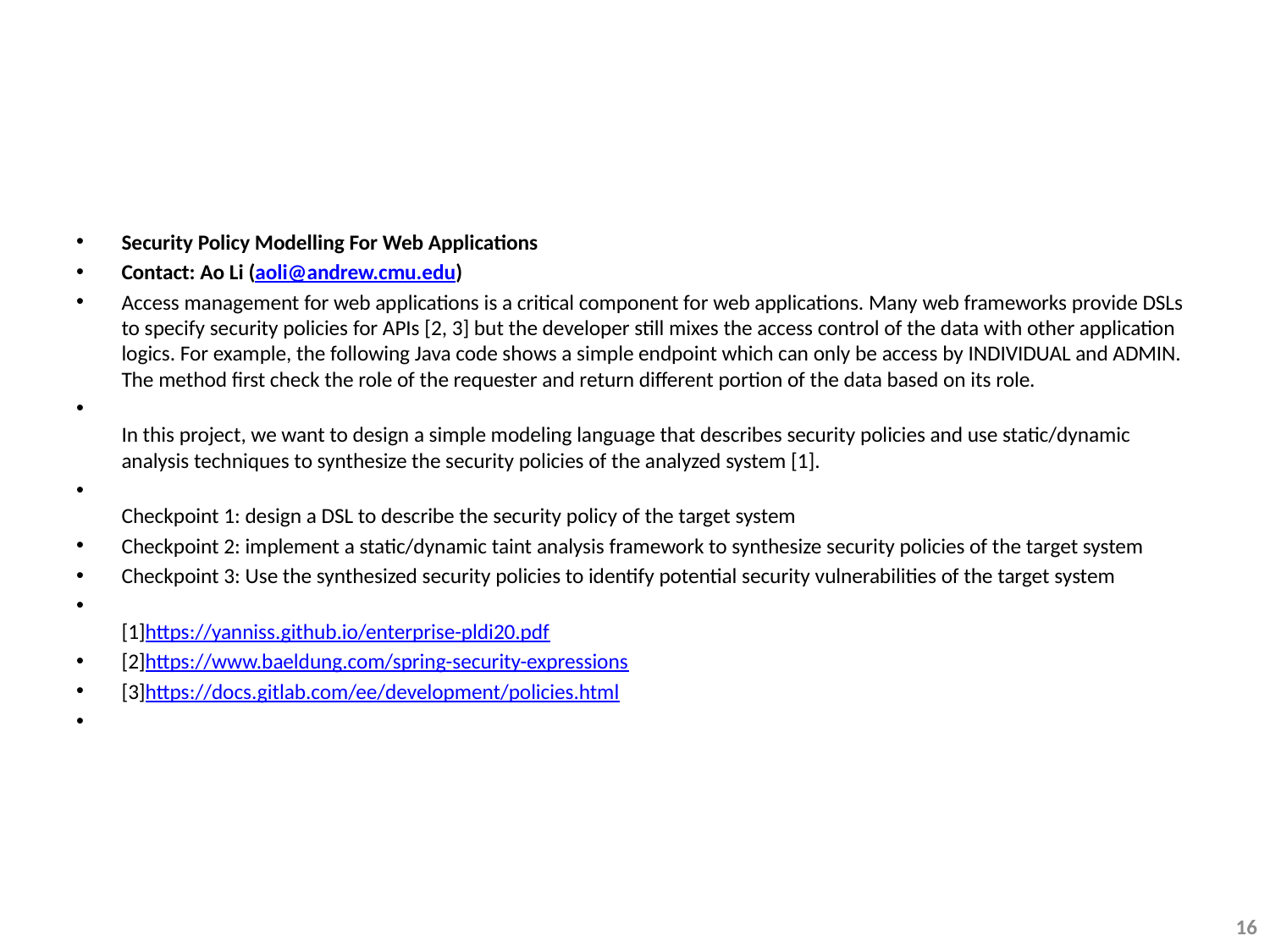

#
Security Policy Modelling For Web Applications
Contact: Ao Li (aoli@andrew.cmu.edu)
Access management for web applications is a critical component for web applications. Many web frameworks provide DSLs to specify security policies for APIs [2, 3] but the developer still mixes the access control of the data with other application logics. For example, the following Java code shows a simple endpoint which can only be access by INDIVIDUAL and ADMIN. The method first check the role of the requester and return different portion of the data based on its role.
In this project, we want to design a simple modeling language that describes security policies and use static/dynamic analysis techniques to synthesize the security policies of the analyzed system [1].
Checkpoint 1: design a DSL to describe the security policy of the target system
Checkpoint 2: implement a static/dynamic taint analysis framework to synthesize security policies of the target system
Checkpoint 3: Use the synthesized security policies to identify potential security vulnerabilities of the target system
[1]https://yanniss.github.io/enterprise-pldi20.pdf
[2]https://www.baeldung.com/spring-security-expressions
[3]https://docs.gitlab.com/ee/development/policies.html

16